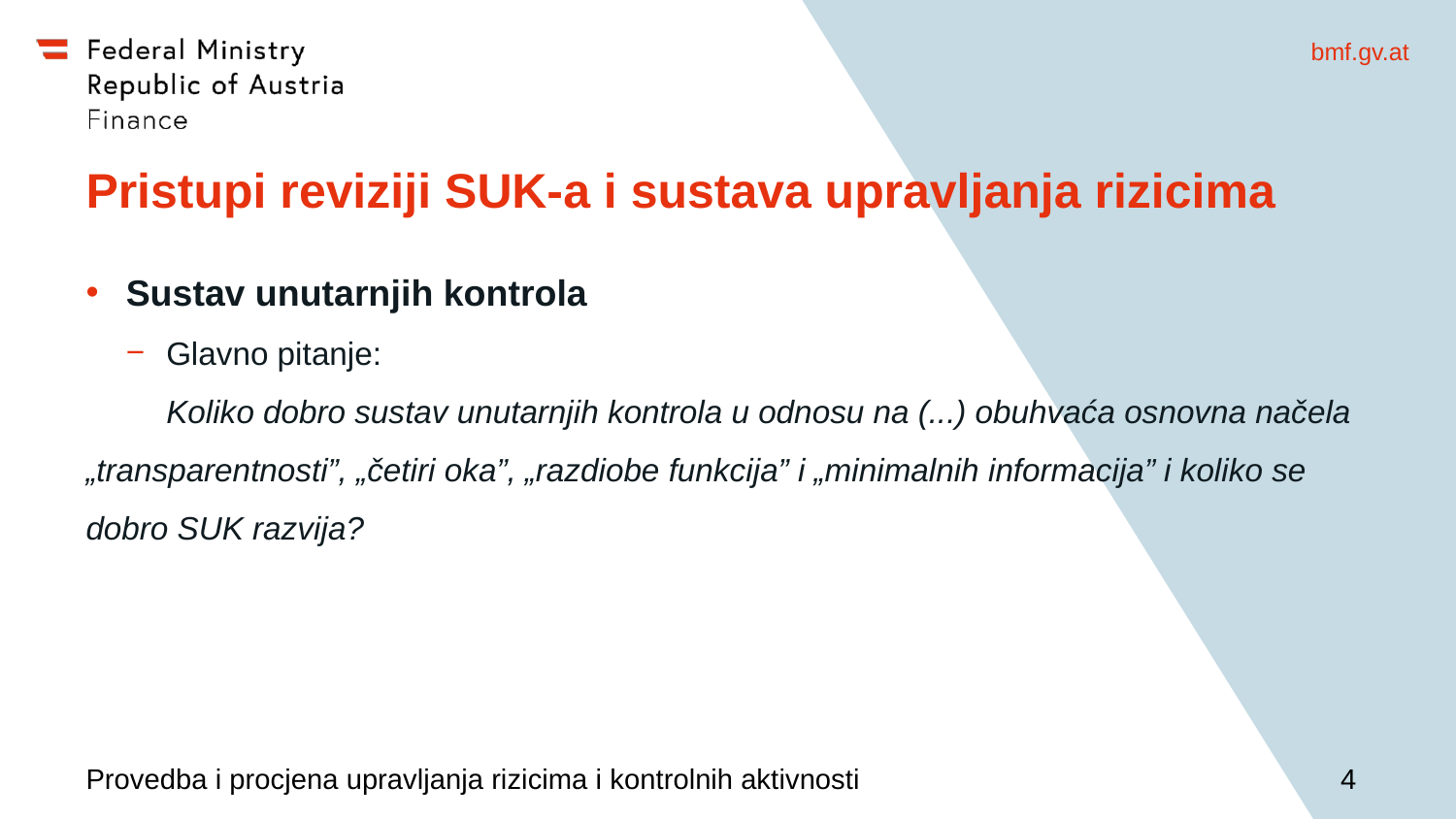

# Pristupi reviziji SUK-a i sustava upravljanja rizicima
Sustav unutarnjih kontrola
Glavno pitanje:
Koliko dobro sustav unutarnjih kontrola u odnosu na (...) obuhvaća osnovna načela „transparentnosti”, „četiri oka”, „razdiobe funkcija” i „minimalnih informacija” i koliko se dobro SUK razvija?
Provedba i procjena upravljanja rizicima i kontrolnih aktivnosti
4